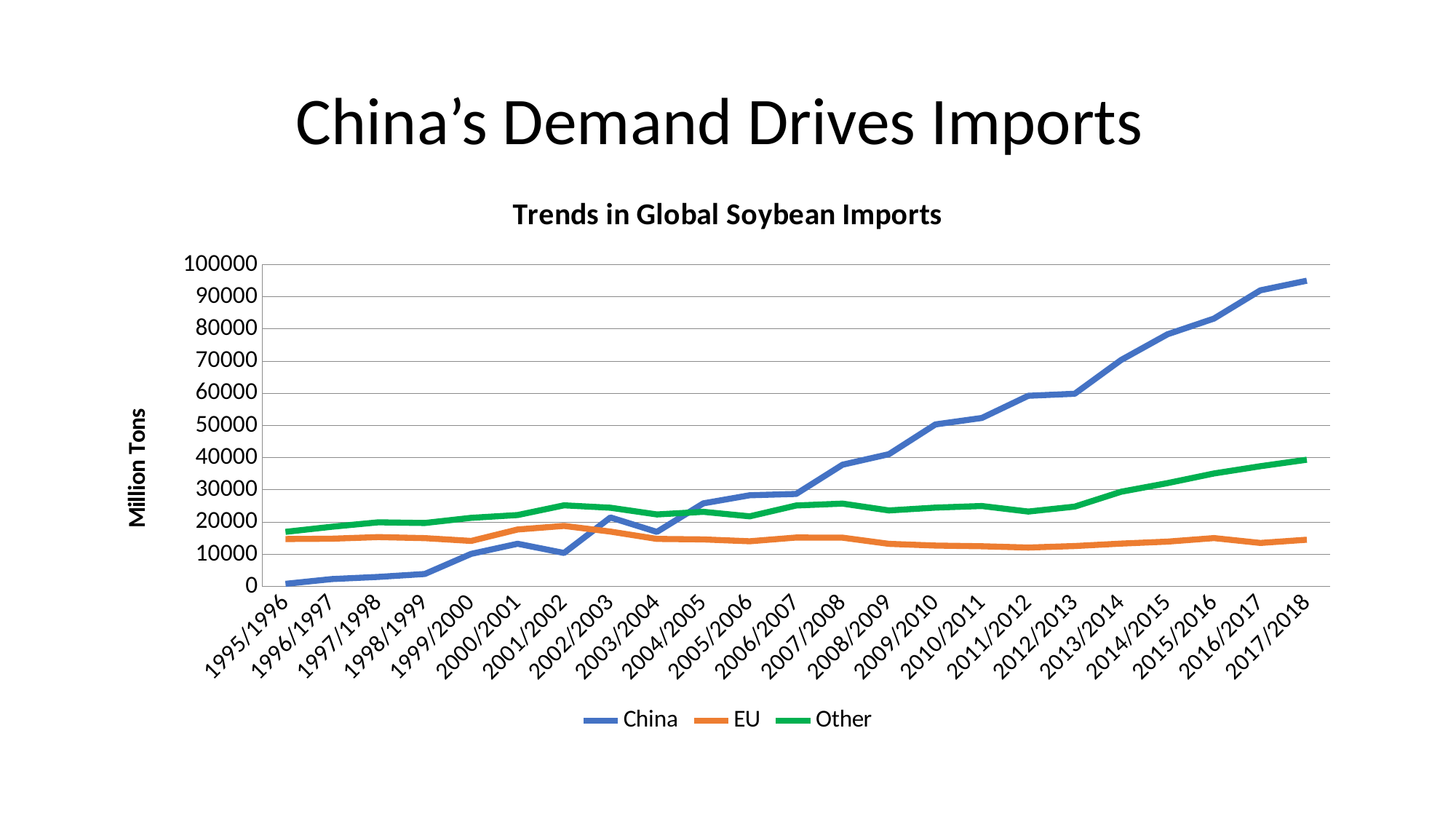

# China’s Demand Drives Imports

### Chart: Trends in Global Soybean Imports

| Category | China | EU | Other |
|---|---|---|---|
| 1995/1996 | 795.0 | 14717.0 | 16950.0 |
| 1996/1997 | 2274.0 | 14826.0 | 18531.0 |
| 1997/1998 | 2940.0 | 15320.0 | 19904.0 |
| 1998/1999 | 3850.0 | 14997.0 | 19703.0 |
| 1999/2000 | 10100.0 | 14122.0 | 21300.0 |
| 2000/2001 | 13245.0 | 17675.0 | 22169.0 |
| 2001/2002 | 10385.0 | 18783.0 | 25189.0 |
| 2002/2003 | 21417.0 | 17023.0 | 24445.0 |
| 2003/2004 | 16933.0 | 14751.0 | 22353.0 |
| 2004/2005 | 25802.0 | 14591.0 | 23168.0 |
| 2005/2006 | 28317.0 | 14014.0 | 21769.0 |
| 2006/2007 | 28726.0 | 15181.0 | 25139.0 |
| 2007/2008 | 37816.0 | 15139.0 | 25727.0 |
| 2008/2009 | 41098.0 | 13213.0 | 23592.0 |
| 2009/2010 | 50338.0 | 12683.0 | 24481.0 |
| 2010/2011 | 52339.0 | 12472.0 | 24975.0 |
| 2011/2012 | 59231.0 | 12070.0 | 23251.0 |
| 2012/2013 | 59865.0 | 12538.0 | 24789.0 |
| 2013/2014 | 70364.0 | 13293.0 | 29411.0 |
| 2014/2015 | 78350.0 | 13914.0 | 32098.0 |
| 2015/2016 | 83230.0 | 15006.0 | 35089.0 |
| 2016/2017 | 92000.0 | 13500.0 | 37349.0 |
| 2017/2018 | 95000.0 | 14500.0 | 39359.0 |